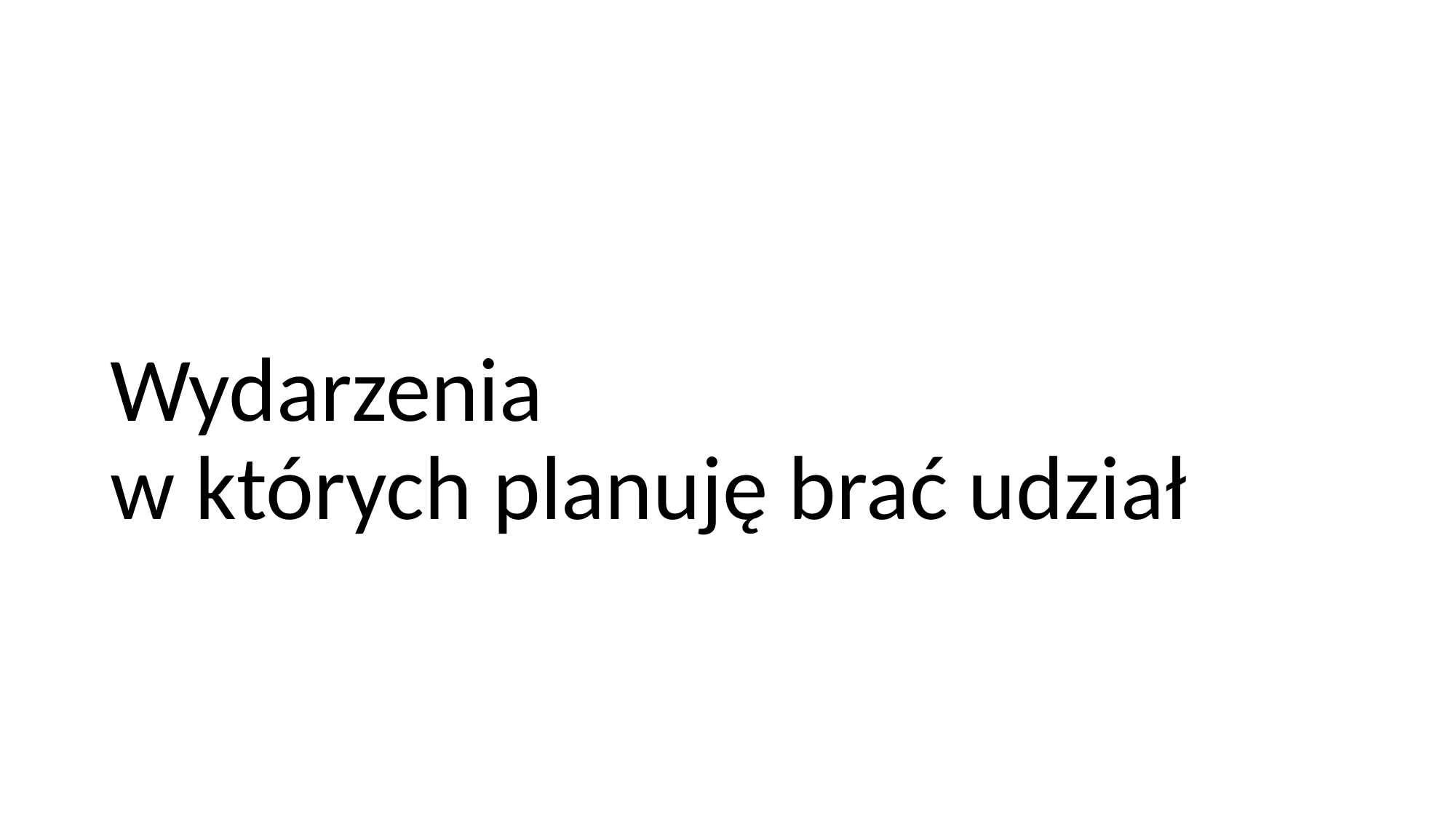

# Wydarzenia w których planuję brać udział